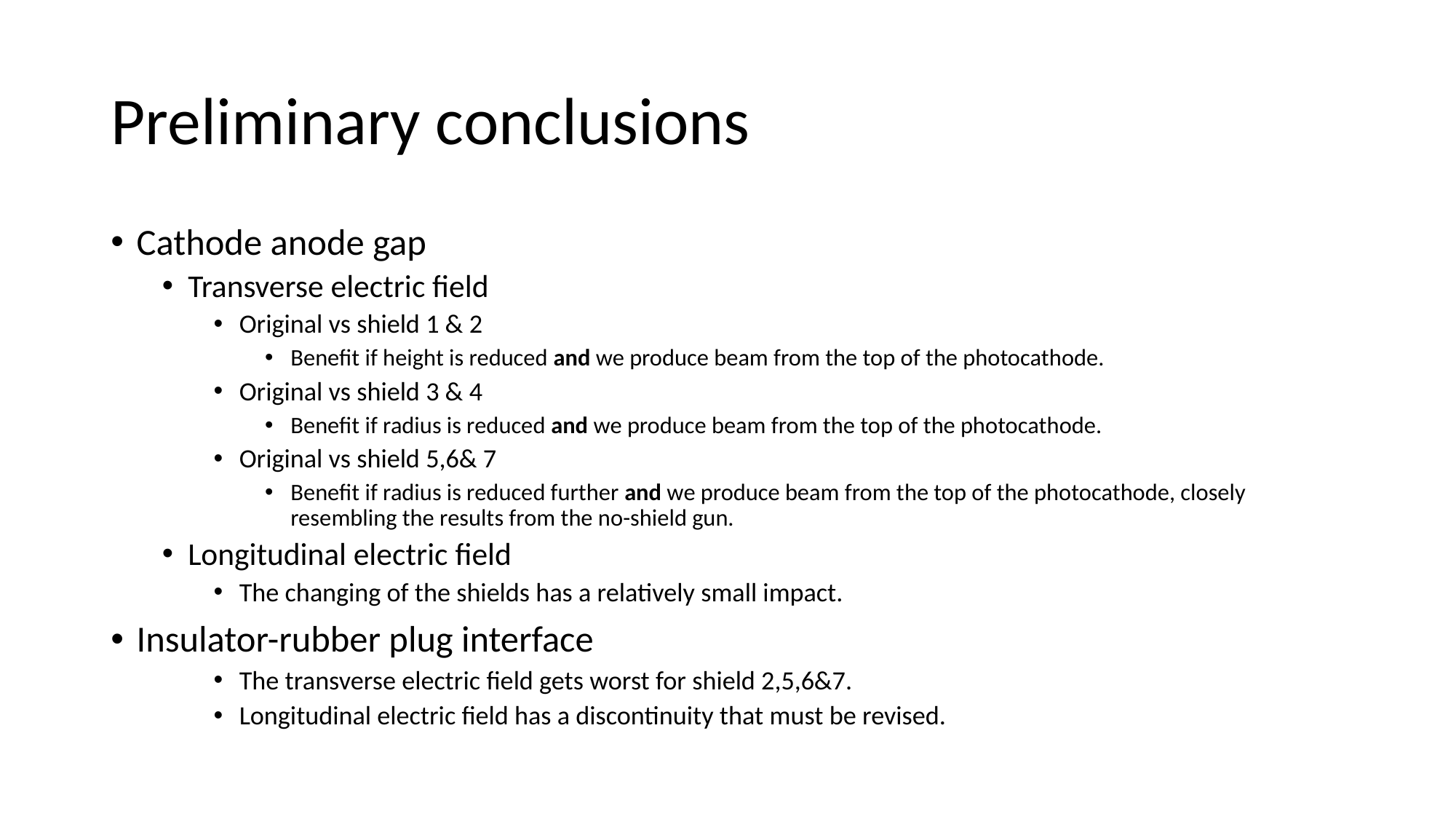

# Preliminary conclusions
Cathode anode gap
Transverse electric field
Original vs shield 1 & 2
Benefit if height is reduced and we produce beam from the top of the photocathode.
Original vs shield 3 & 4
Benefit if radius is reduced and we produce beam from the top of the photocathode.
Original vs shield 5,6& 7
Benefit if radius is reduced further and we produce beam from the top of the photocathode, closely resembling the results from the no-shield gun.
Longitudinal electric field
The changing of the shields has a relatively small impact.
Insulator-rubber plug interface
The transverse electric field gets worst for shield 2,5,6&7.
Longitudinal electric field has a discontinuity that must be revised.